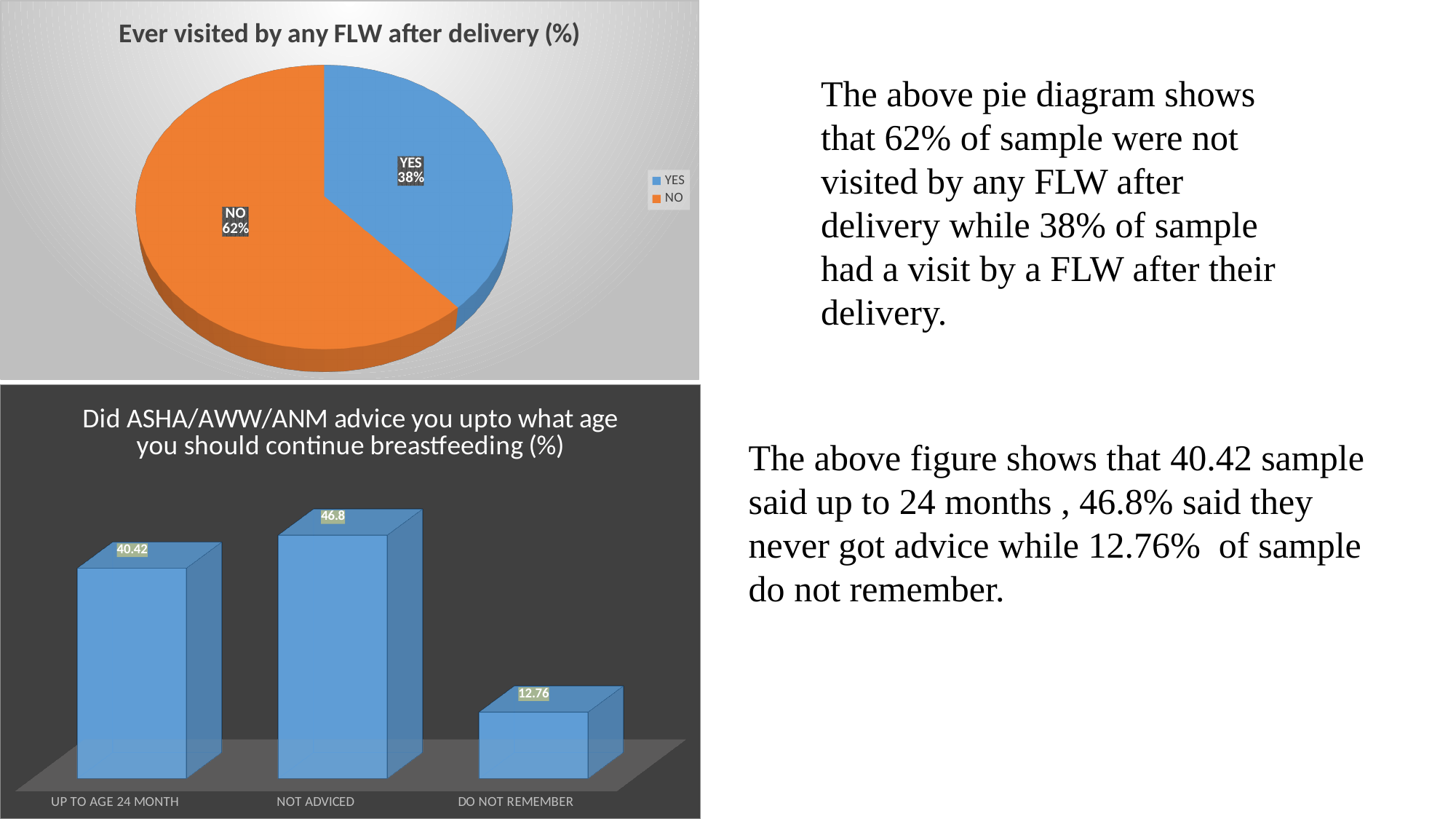

[unsupported chart]

The above pie diagram shows that 62% of sample were not visited by any FLW after delivery while 38% of sample had a visit by a FLW after their delivery.

[unsupported chart]

The above figure shows that 40.42 sample said up to 24 months , 46.8% said they never got advice while 12.76%  of sample do not remember.